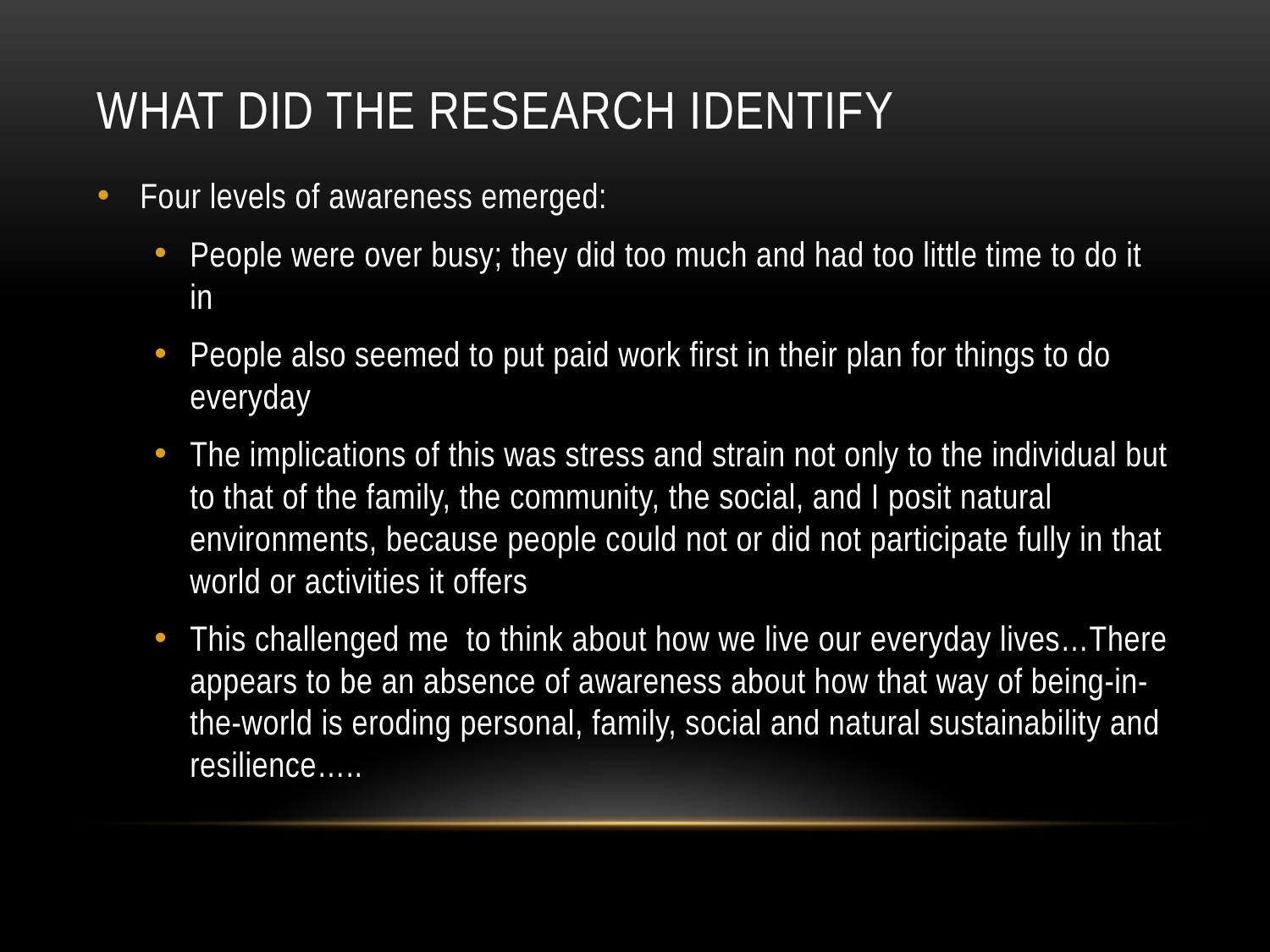

# What did the research identify
Four levels of awareness emerged:
People were over busy; they did too much and had too little time to do it in
People also seemed to put paid work first in their plan for things to do everyday
The implications of this was stress and strain not only to the individual but to that of the family, the community, the social, and I posit natural environments, because people could not or did not participate fully in that world or activities it offers
This challenged me  to think about how we live our everyday lives…There appears to be an absence of awareness about how that way of being-in-the-world is eroding personal, family, social and natural sustainability and resilience…..